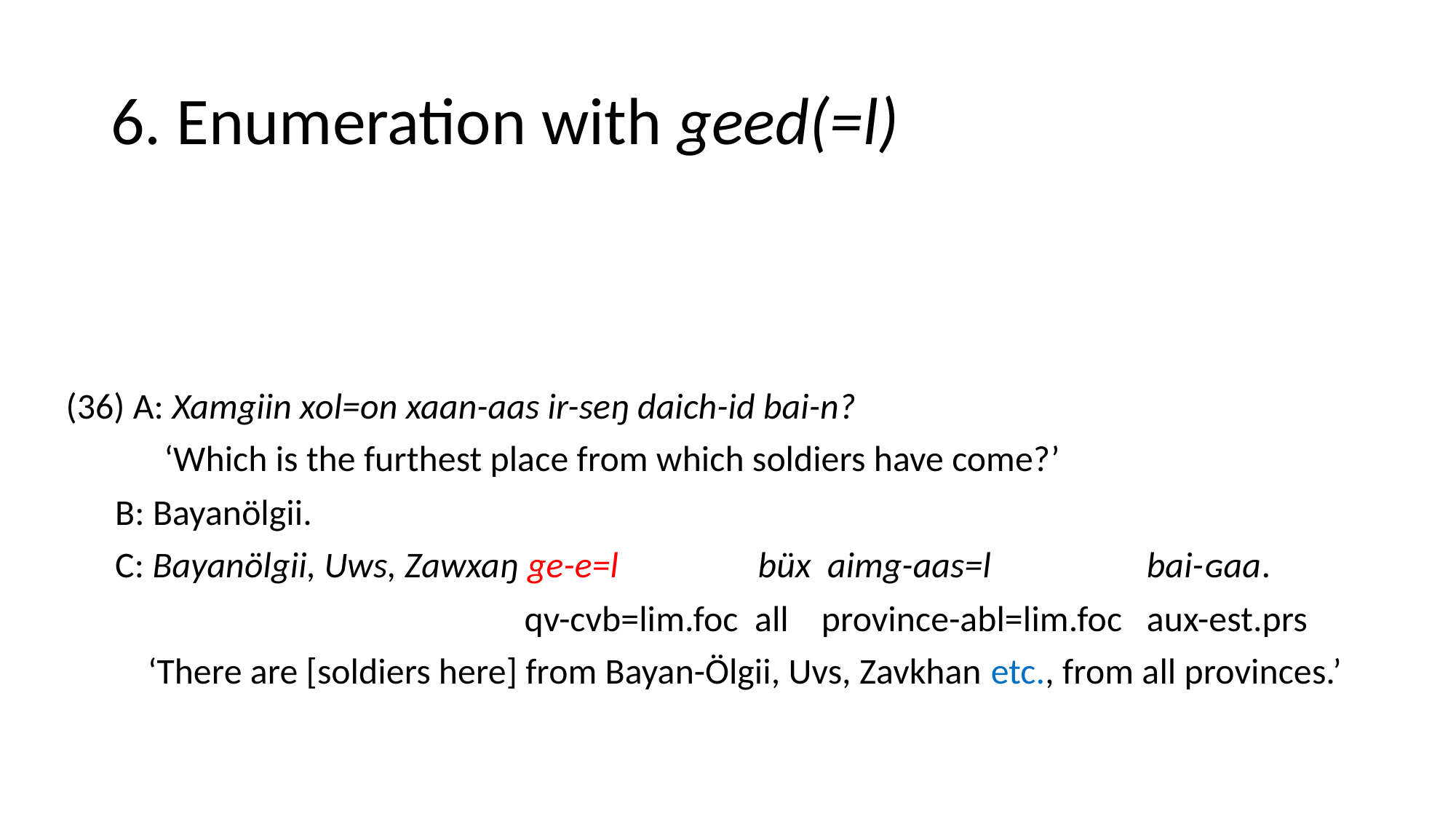

# 6. Enumeration with geed(=l)

(36) A: Xamgiin xol=on xaan-aas ir-seŋ daich-id bai-n?
            ‘Which is the furthest place from which soldiers have come?’
      B: Bayanölgii.
      C: Bayanölgii, Uws, Zawxaŋ ge-e=l                 büx  aimg-aas=l                   bai-ɢaa.
                                                        qv-cvb=lim.foc  all    province-abl=lim.foc   aux-est.prs
          ‘There are [soldiers here] from Bayan-Ölgii, Uvs, Zavkhan etc., from all provinces.’